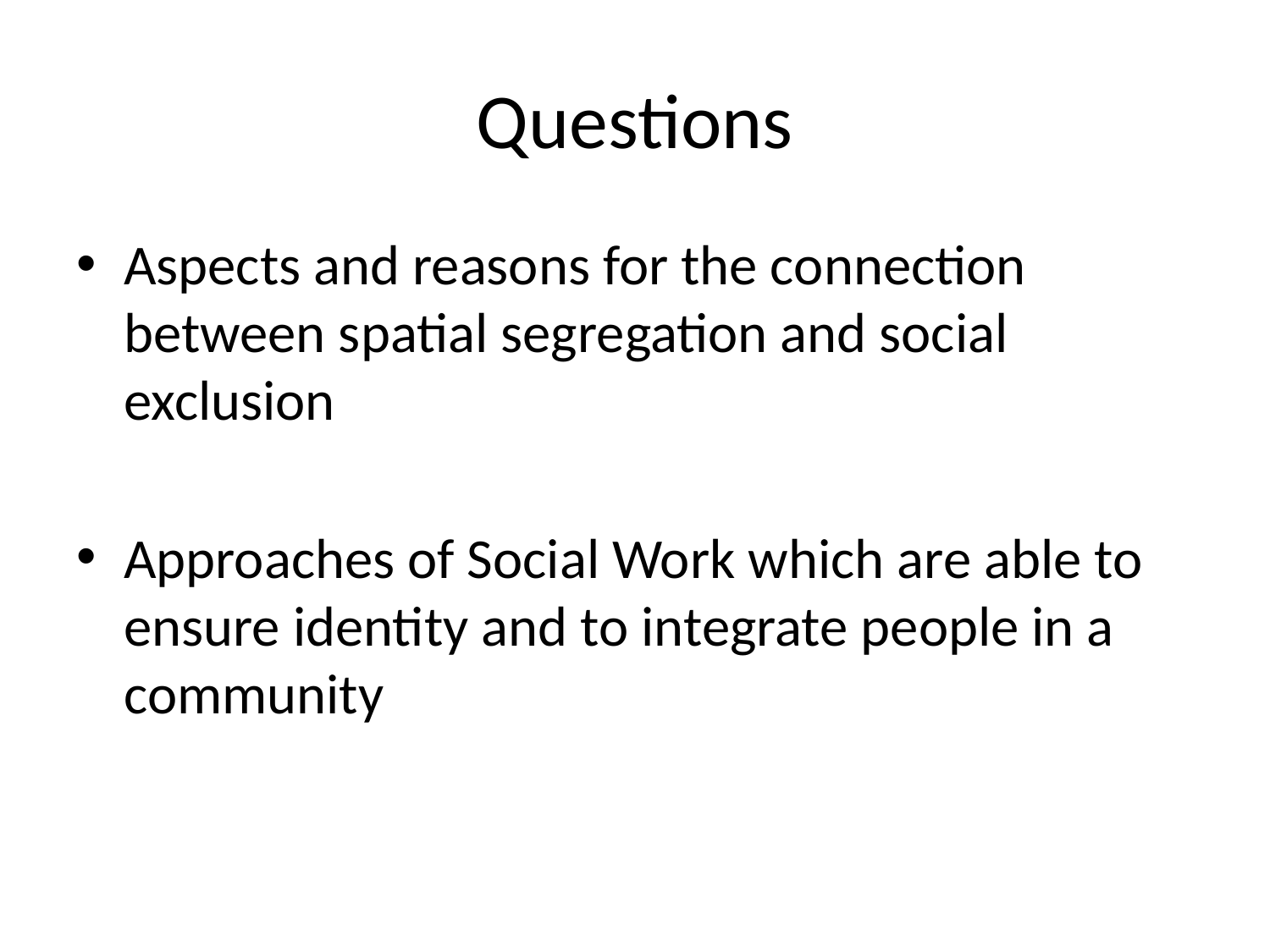

# Questions
Aspects and reasons for the connection between spatial segregation and social exclusion

Approaches of Social Work which are able to ensure identity and to integrate people in a community